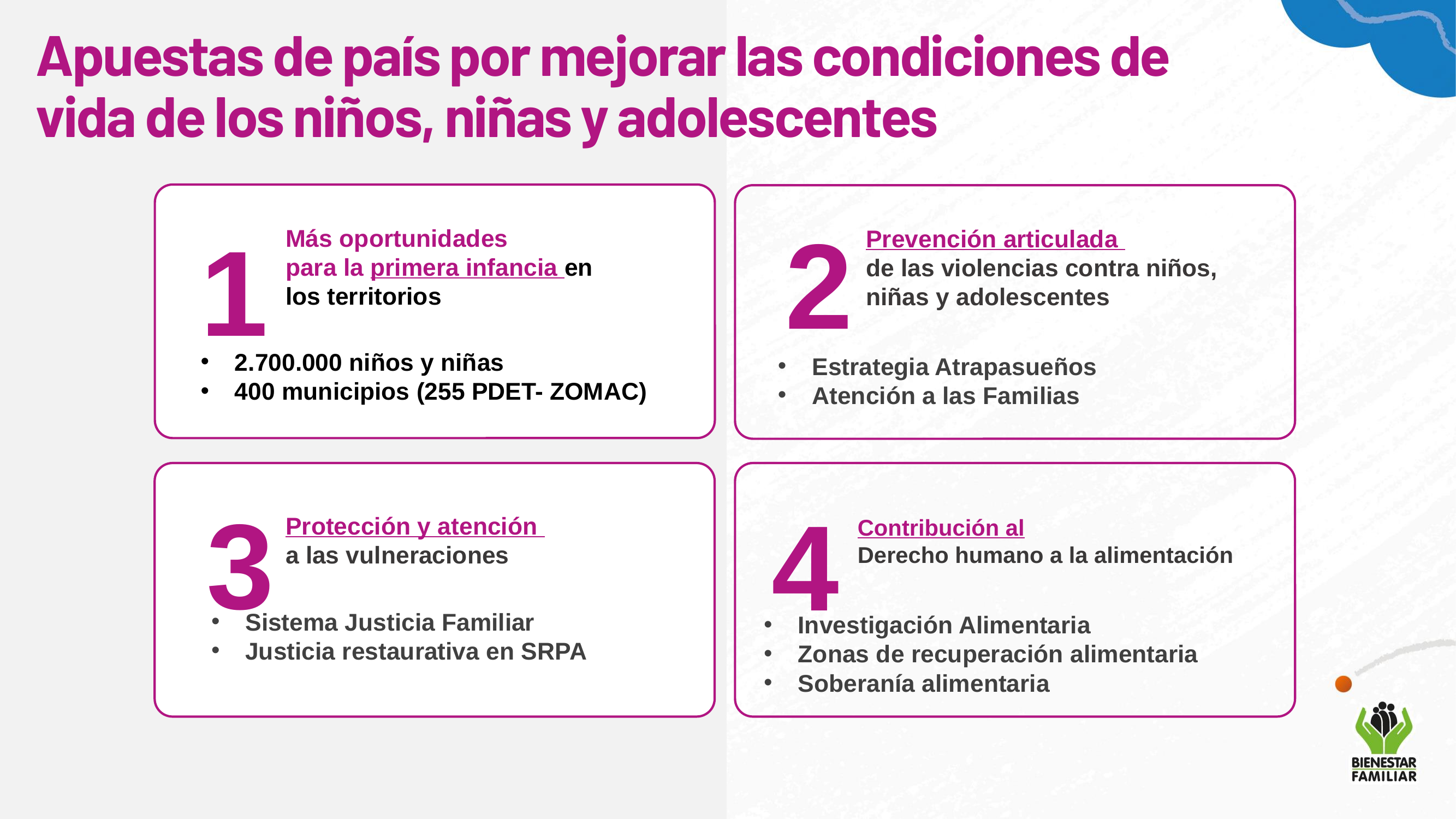

Apuestas de país por mejorar las condiciones de vida de los niños, niñas y adolescentes
2
Prevención articulada
de las violencias contra niños, niñas y adolescentes
Estrategia Atrapasueños
Atención a las Familias
1
Más oportunidades
para la primera infancia en los territorios
2.700.000 niños y niñas
400 municipios (255 PDET- ZOMAC)

3
4

Protección y atención
a las vulneraciones
Contribución al
Derecho humano a la alimentación
Sistema Justicia Familiar
Justicia restaurativa en SRPA
Investigación Alimentaria
Zonas de recuperación alimentaria
Soberanía alimentaria
PÚBLICA